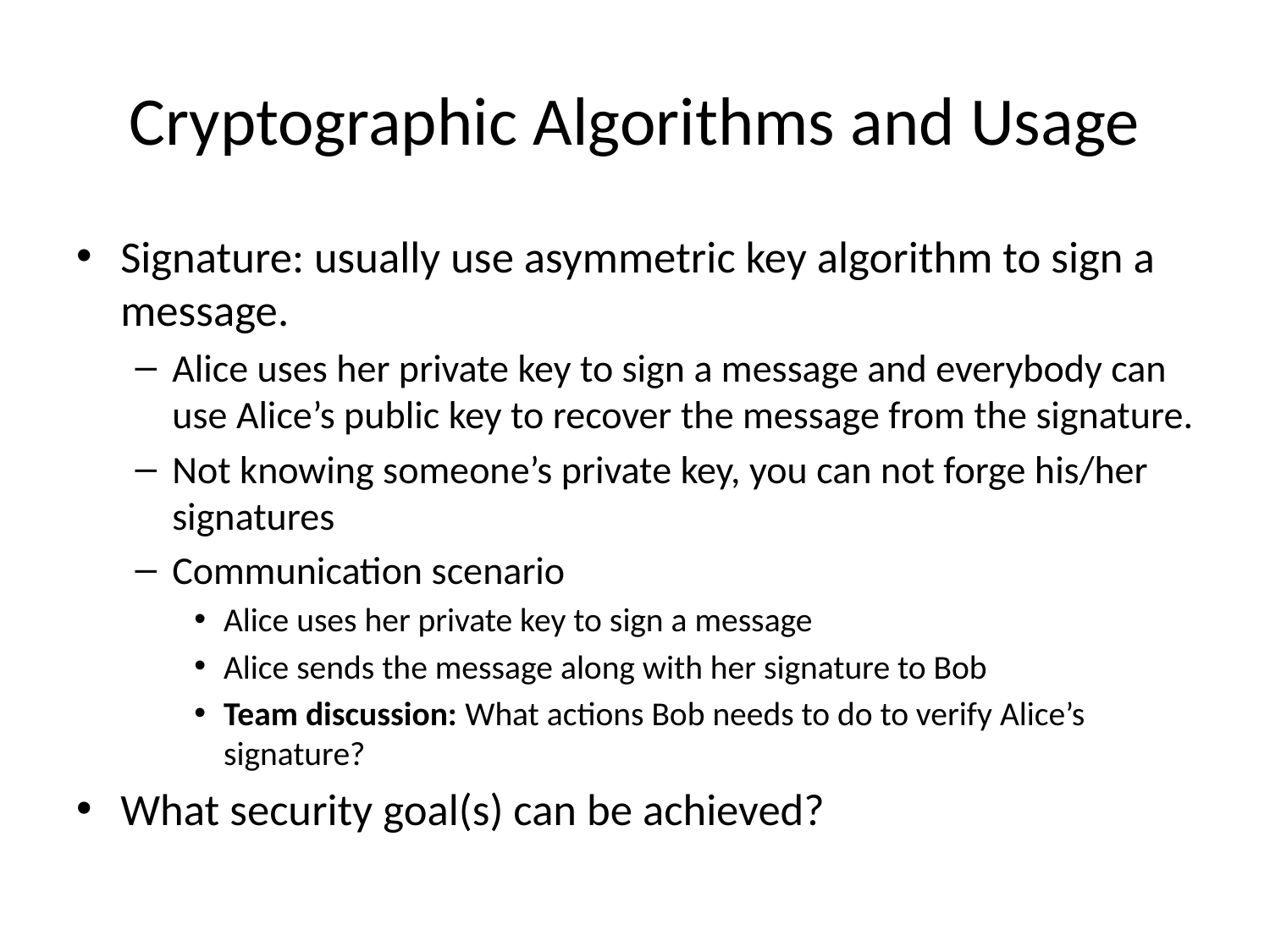

# Cryptographic Algorithms and Usage
Signature: usually use asymmetric key algorithm to sign a message.
Alice uses her private key to sign a message and everybody can use Alice’s public key to recover the message from the signature.
Not knowing someone’s private key, you can not forge his/her signatures
Communication scenario
Alice uses her private key to sign a message
Alice sends the message along with her signature to Bob
Team discussion: What actions Bob needs to do to verify Alice’s signature?
What security goal(s) can be achieved?